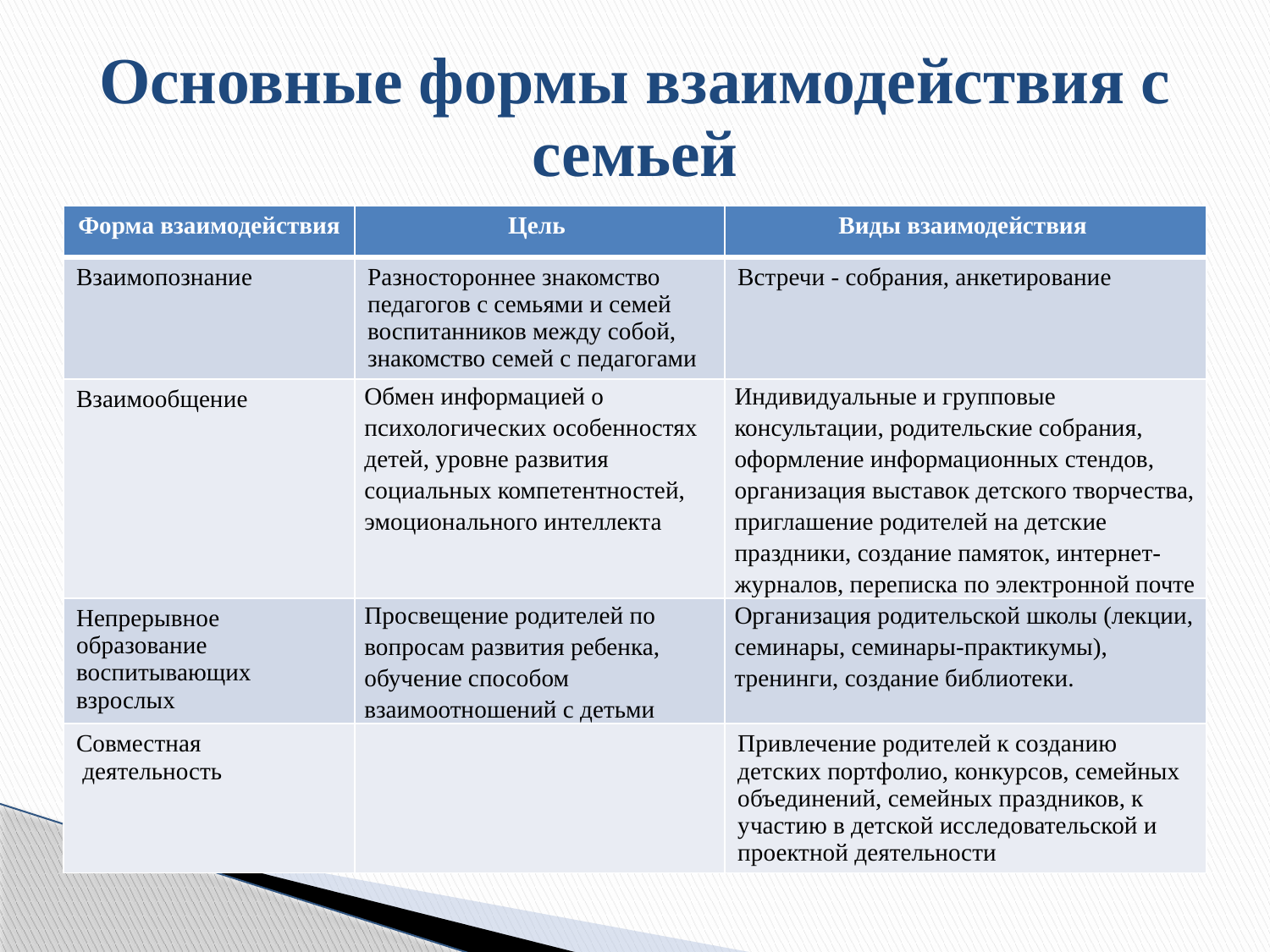

# Основные формы взаимодействия с семьей
| Форма взаимодействия | Цель | Виды взаимодействия |
| --- | --- | --- |
| Взаимопознание | Разностороннее знакомство педагогов с семьями и семей воспитанников между собой, знакомство семей с педагогами | Встречи - собрания, анкетирование |
| Взаимообщение | Обмен информацией о психологических особенностях детей, уровне развития социальных компетентностей, эмоционального интеллекта | Индивидуальные и групповые консультации, родительские собрания, оформление информационных стендов, организация выставок детского творчества, приглашение родителей на детские праздники, создание памяток, интернет-журналов, переписка по электронной почте |
| Непрерывное образование воспитывающих взрослых | Просвещение родителей по вопросам развития ребенка, обучение способом взаимоотношений с детьми | Организация родительской школы (лекции, семинары, семинары-практикумы), тренинги, создание библиотеки. |
| Совместная деятельность |  | Привлечение родителей к созданию детских портфолио, конкурсов, семейных объединений, семейных праздников, к участию в детской исследовательской и проектной деятельности |